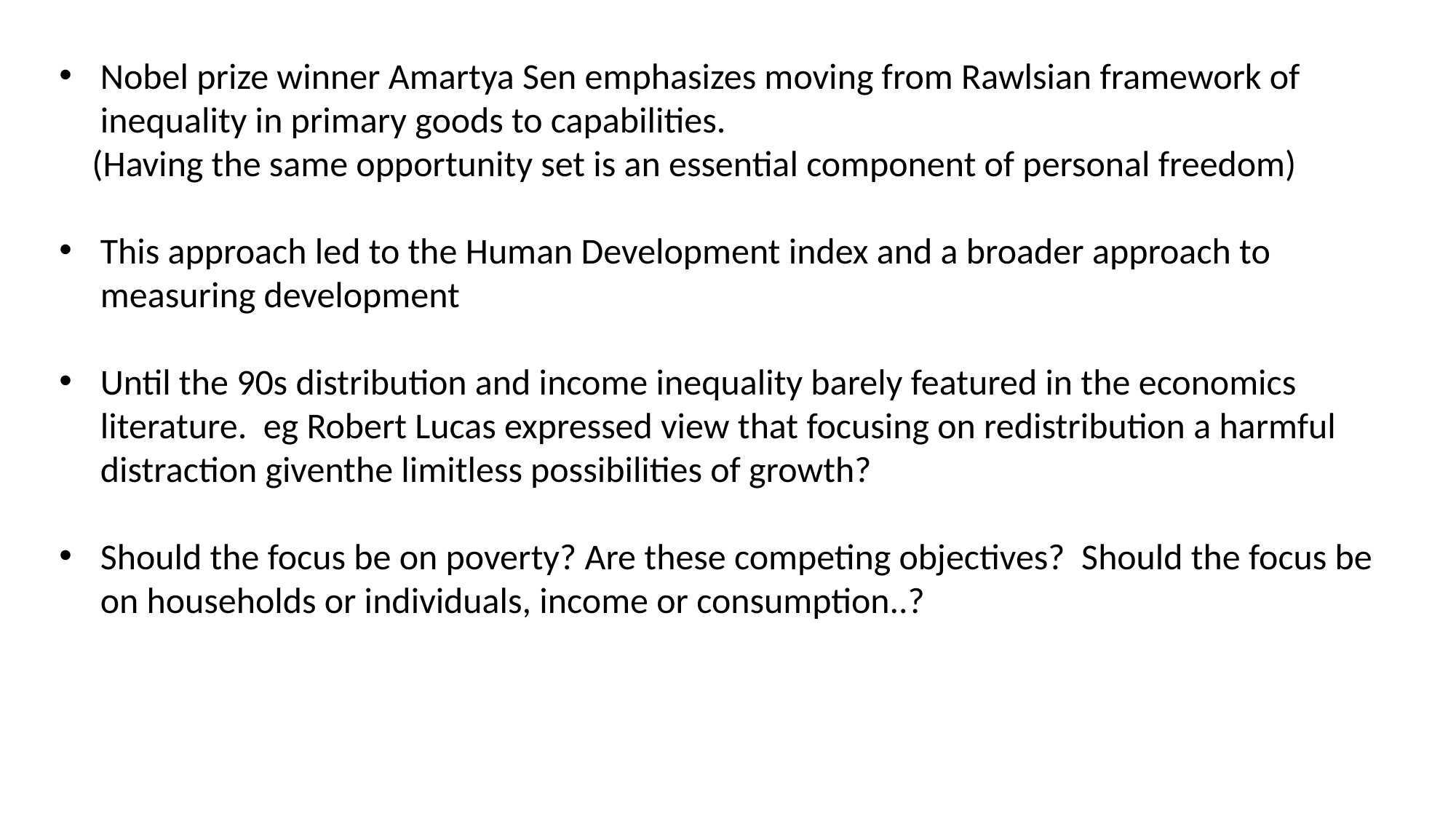

Nobel prize winner Amartya Sen emphasizes moving from Rawlsian framework of
     inequality in primary goods to capabilities.
    (Having the same opportunity set is an essential component of personal freedom)

This approach led to the Human Development index and a broader approach to measuring development

Until the 90s distribution and income inequality barely featured in the economics literature.  eg Robert Lucas expressed view that focusing on redistribution a harmful distraction giventhe limitless possibilities of growth?

Should the focus be on poverty? Are these competing objectives?  Should the focus be on households or individuals, income or consumption..?